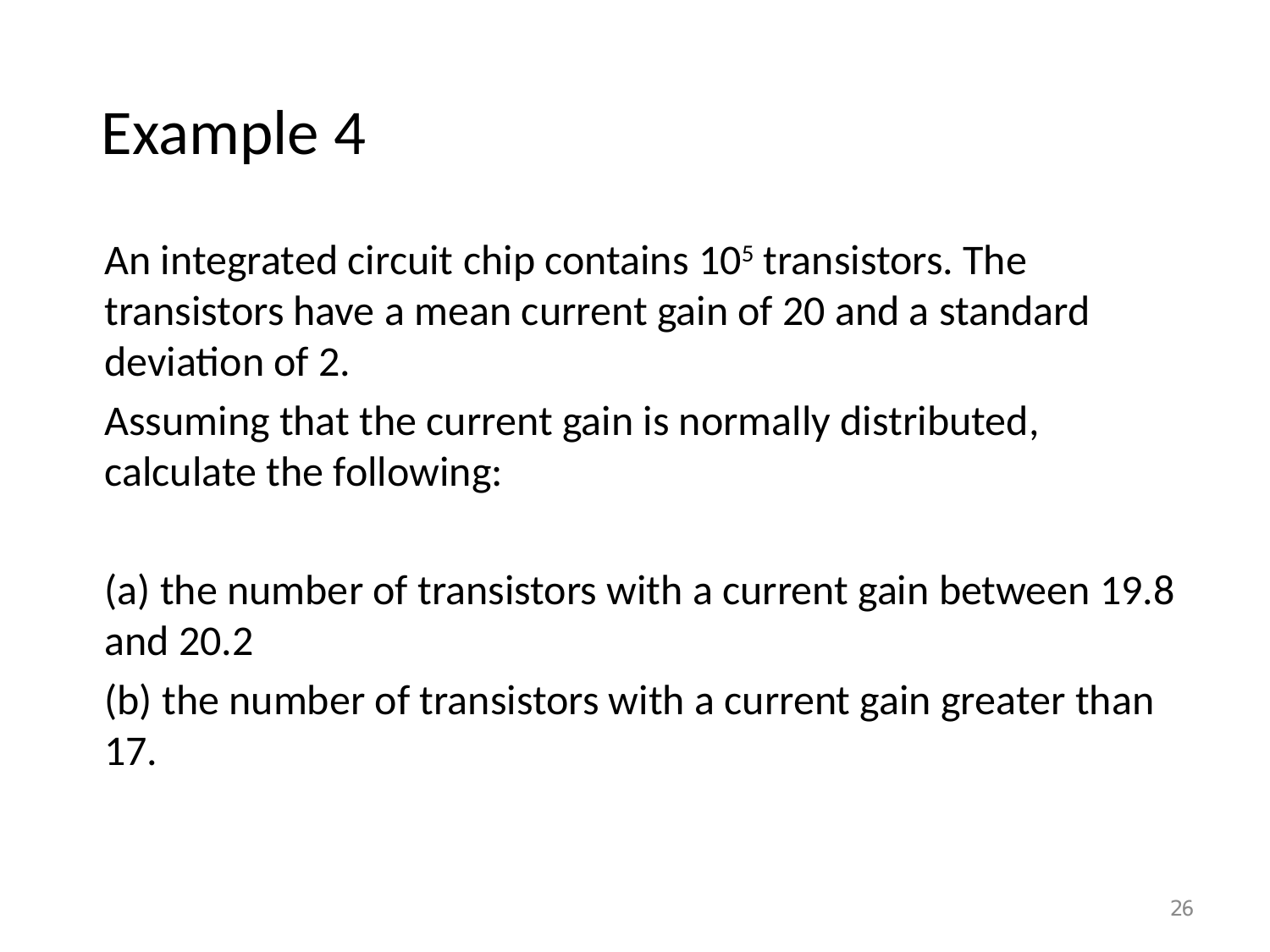

# Example 4
An integrated circuit chip contains 105 transistors. The transistors have a mean current gain of 20 and a standard deviation of 2.
Assuming that the current gain is normally distributed, calculate the following:

(a) the number of transistors with a current gain between 19.8 and 20.2
(b) the number of transistors with a current gain greater than 17.
26